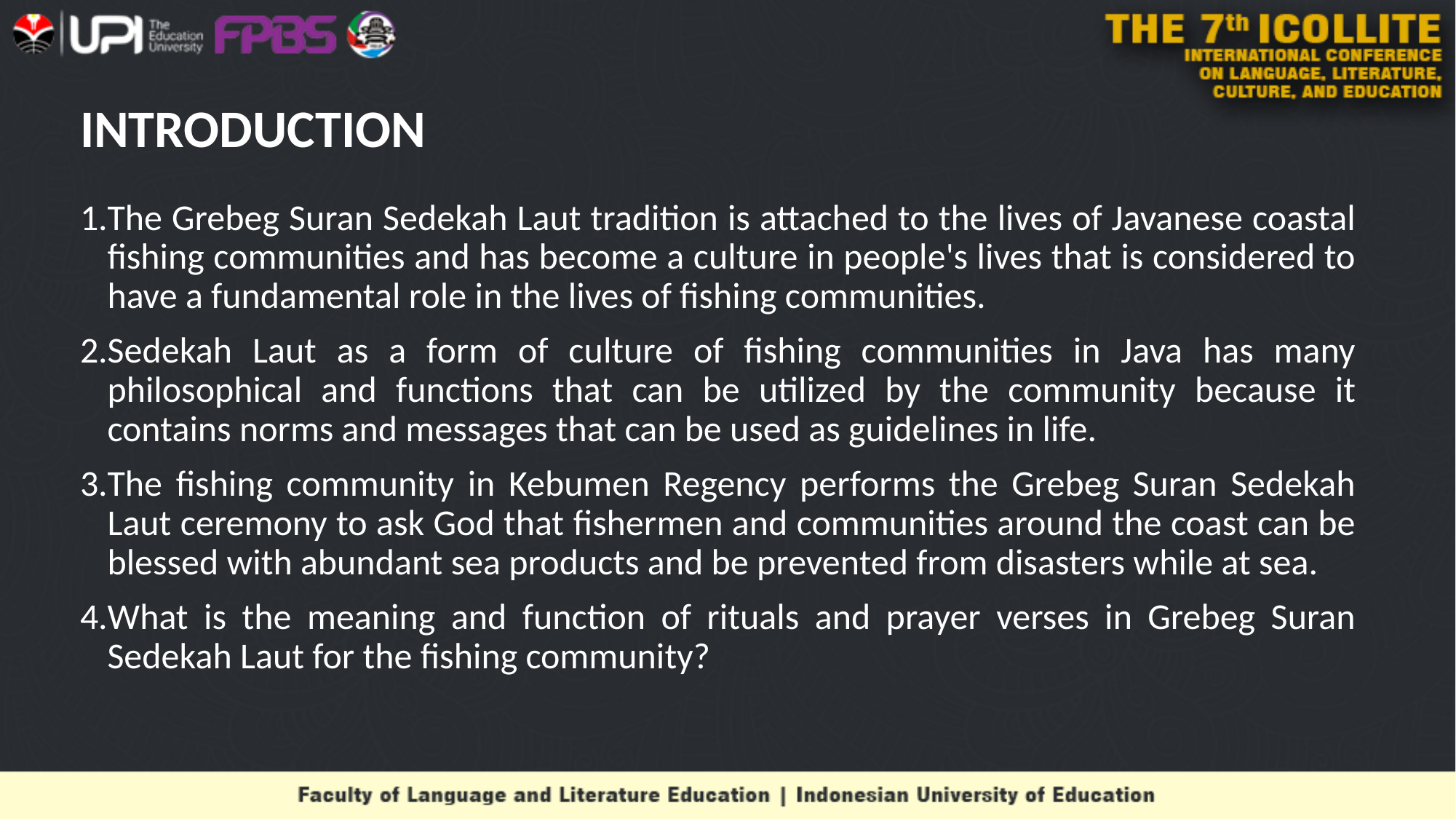

# INTRODUCTION
The Grebeg Suran Sedekah Laut tradition is attached to the lives of Javanese coastal fishing communities and has become a culture in people's lives that is considered to have a fundamental role in the lives of fishing communities.
Sedekah Laut as a form of culture of fishing communities in Java has many philosophical and functions that can be utilized by the community because it contains norms and messages that can be used as guidelines in life.
The fishing community in Kebumen Regency performs the Grebeg Suran Sedekah Laut ceremony to ask God that fishermen and communities around the coast can be blessed with abundant sea products and be prevented from disasters while at sea.
What is the meaning and function of rituals and prayer verses in Grebeg Suran Sedekah Laut for the fishing community?